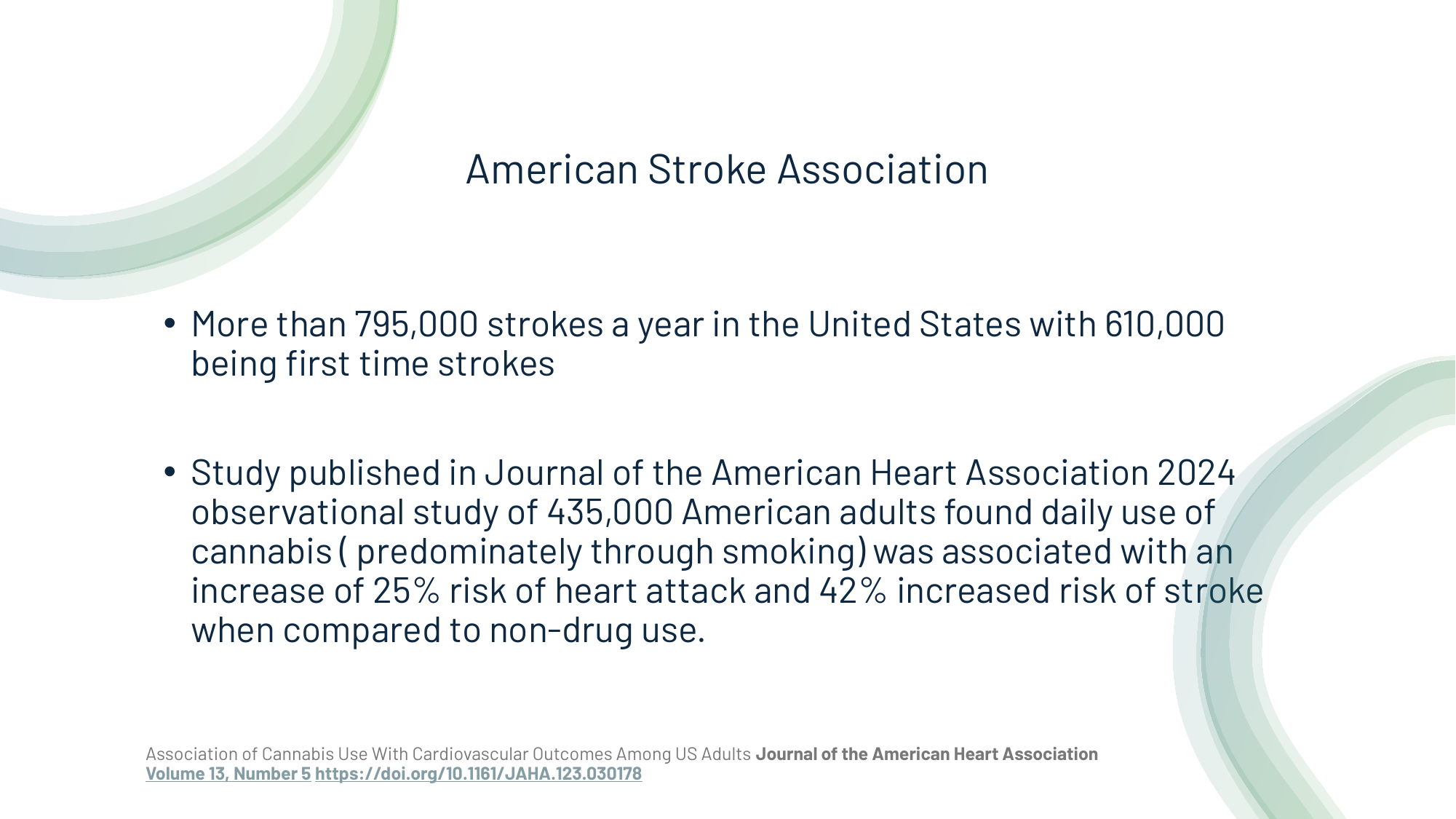

# American Stroke Association
More than 795,000 strokes a year in the United States with 610,000 being first time strokes

Study published in Journal of the American Heart Association 2024 observational study of 435,000 American adults found daily use of cannabis ( predominately through smoking) was associated with an increase of 25% risk of heart attack and 42% increased risk of stroke when compared to non-drug use.

Association of Cannabis Use With Cardiovascular Outcomes Among US Adults Journal of the American Heart Association Volume 13, Number 5 https://doi.org/10.1161/JAHA.123.030178